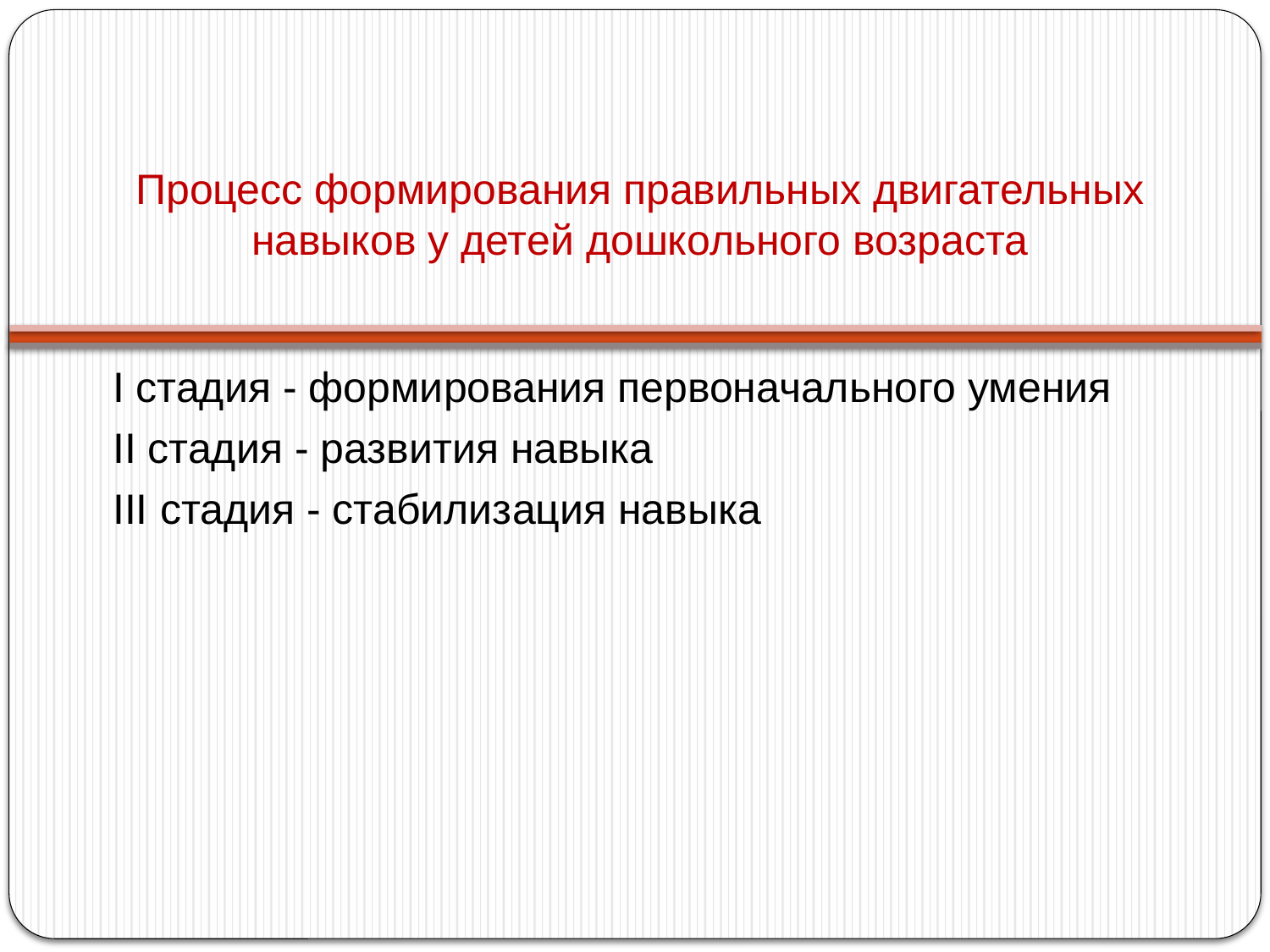

# Процесс формирования правильных двигательных навыков у детей дошкольного возраста
I стадия - формирования первоначального умения
II стадия - развития навыка
III стадия - стабилизация навыка